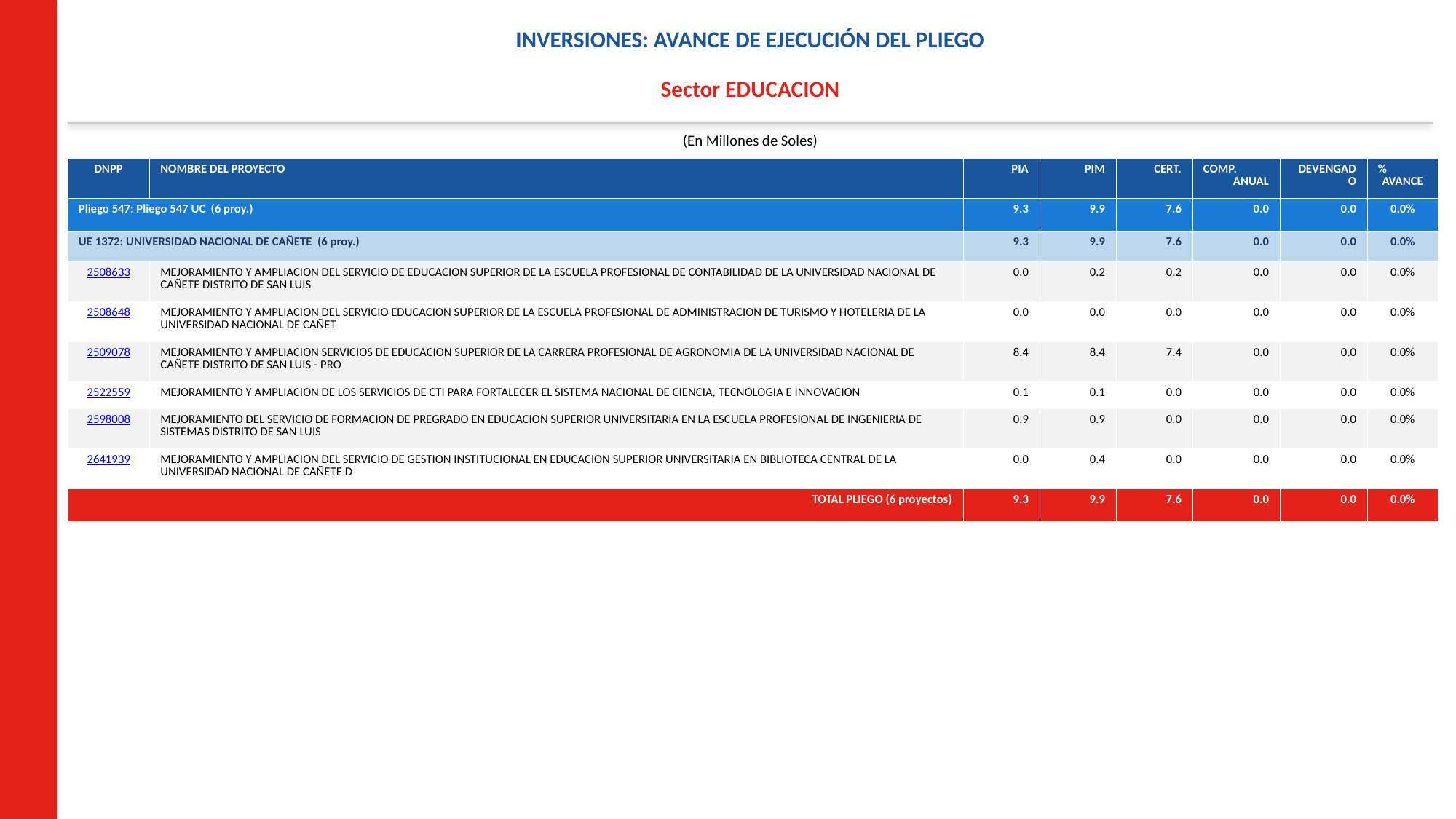

INVERSIONES: AVANCE DE EJECUCIÓN DEL PLIEGO
Sector EDUCACION

(En Millones de Soles)
| DNPP | NOMBRE DEL PROYECTO | PIA | PIM | CERT. | COMP. ANUAL | DEVENGADO | % AVANCE |
| --- | --- | --- | --- | --- | --- | --- | --- |
| Pliego 547: Pliego 547 UC (6 proy.) |  | 9.3 | 9.9 | 7.6 | 0.0 | 0.0 | 0.0% |
| UE 1372: UNIVERSIDAD NACIONAL DE CAÑETE (6 proy.) |  | 9.3 | 9.9 | 7.6 | 0.0 | 0.0 | 0.0% |
| 2508633 | MEJORAMIENTO Y AMPLIACION DEL SERVICIO DE EDUCACION SUPERIOR DE LA ESCUELA PROFESIONAL DE CONTABILIDAD DE LA UNIVERSIDAD NACIONAL DE CAÑETE DISTRITO DE SAN LUIS | 0.0 | 0.2 | 0.2 | 0.0 | 0.0 | 0.0% |
| 2508648 | MEJORAMIENTO Y AMPLIACION DEL SERVICIO EDUCACION SUPERIOR DE LA ESCUELA PROFESIONAL DE ADMINISTRACION DE TURISMO Y HOTELERIA DE LA UNIVERSIDAD NACIONAL DE CAÑET | 0.0 | 0.0 | 0.0 | 0.0 | 0.0 | 0.0% |
| 2509078 | MEJORAMIENTO Y AMPLIACION SERVICIOS DE EDUCACION SUPERIOR DE LA CARRERA PROFESIONAL DE AGRONOMIA DE LA UNIVERSIDAD NACIONAL DE CAÑETE DISTRITO DE SAN LUIS - PRO | 8.4 | 8.4 | 7.4 | 0.0 | 0.0 | 0.0% |
| 2522559 | MEJORAMIENTO Y AMPLIACION DE LOS SERVICIOS DE CTI PARA FORTALECER EL SISTEMA NACIONAL DE CIENCIA, TECNOLOGIA E INNOVACION | 0.1 | 0.1 | 0.0 | 0.0 | 0.0 | 0.0% |
| 2598008 | MEJORAMIENTO DEL SERVICIO DE FORMACION DE PREGRADO EN EDUCACION SUPERIOR UNIVERSITARIA EN LA ESCUELA PROFESIONAL DE INGENIERIA DE SISTEMAS DISTRITO DE SAN LUIS | 0.9 | 0.9 | 0.0 | 0.0 | 0.0 | 0.0% |
| 2641939 | MEJORAMIENTO Y AMPLIACION DEL SERVICIO DE GESTION INSTITUCIONAL EN EDUCACION SUPERIOR UNIVERSITARIA EN BIBLIOTECA CENTRAL DE LA UNIVERSIDAD NACIONAL DE CAÑETE D | 0.0 | 0.4 | 0.0 | 0.0 | 0.0 | 0.0% |
| TOTAL PLIEGO (6 proyectos) |  | 9.3 | 9.9 | 7.6 | 0.0 | 0.0 | 0.0% |